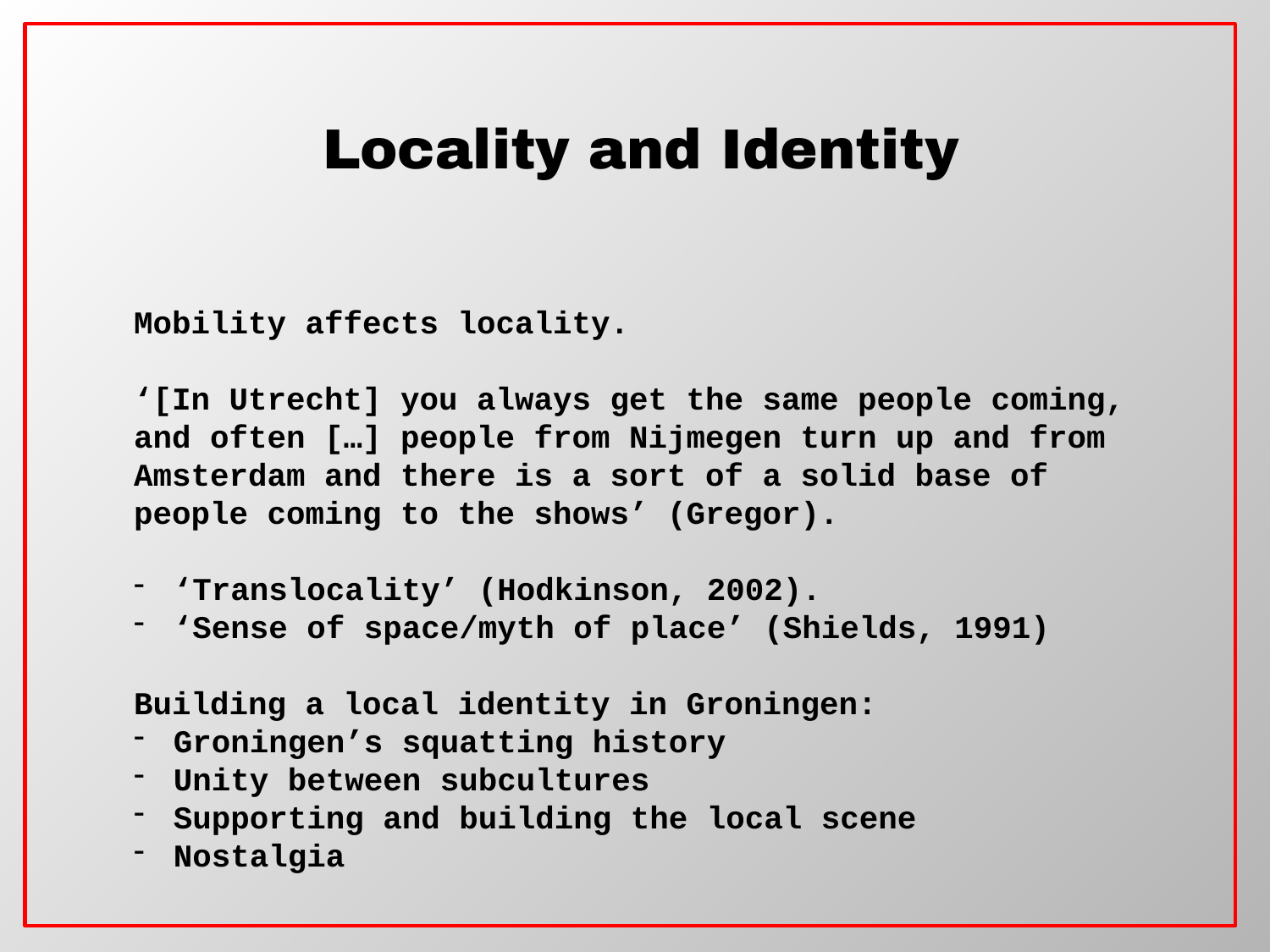

Locality and Identity
Mobility affects locality.

‘[In Utrecht] you always get the same people coming, and often […] people from Nijmegen turn up and from Amsterdam and there is a sort of a solid base of people coming to the shows’ (Gregor).

‘Translocality’ (Hodkinson, 2002).
‘Sense of space/myth of place’ (Shields, 1991)

Building a local identity in Groningen:
Groningen’s squatting history
Unity between subcultures
Supporting and building the local scene
Nostalgia